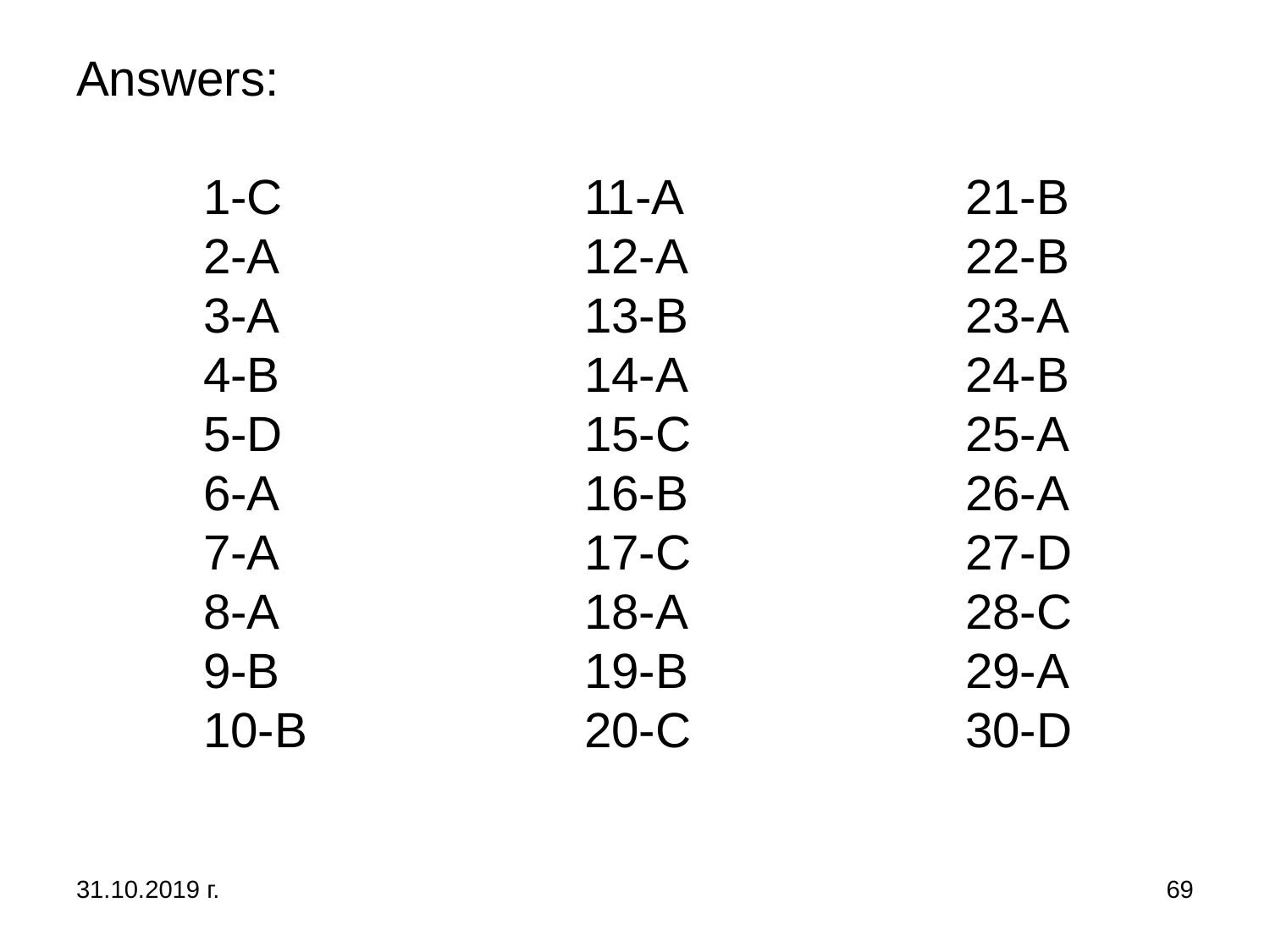

# Answers: 1-C			11-A			21-B		2-A			12-A			22-B 3-A			13-B			23-A 4-B			14-A			24-B 5-D			15-C			25-A 6-A			16-B			26-A 7-A			17-C			27-D 8-A			18-A			28-C 9-B			19-B			29-A 10-B			20-C			30-D
31.10.2019 г.
69